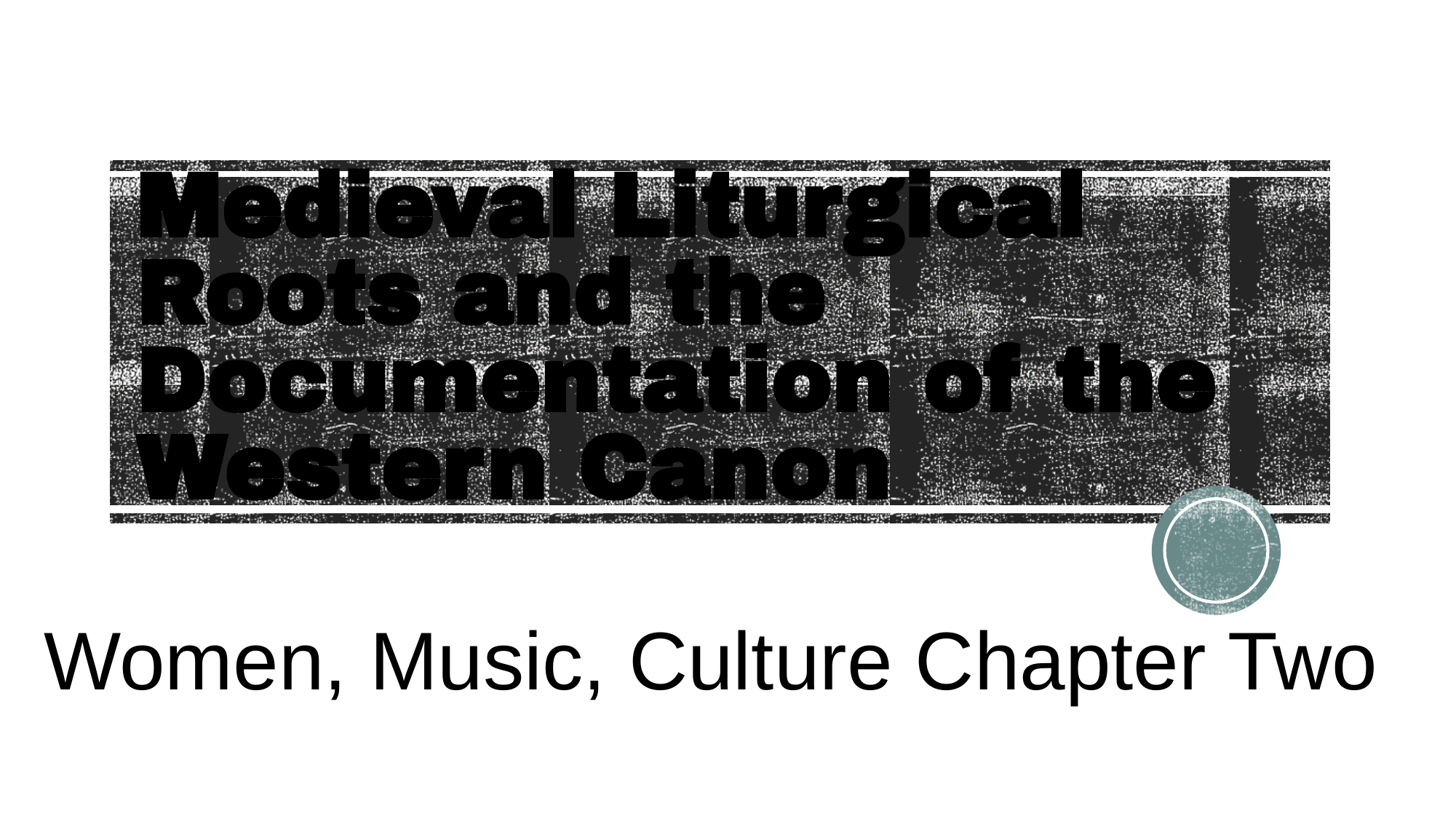

# Medieval Liturgical Roots and the Documentation of the Western Canon
Women, Music, Culture Chapter Two